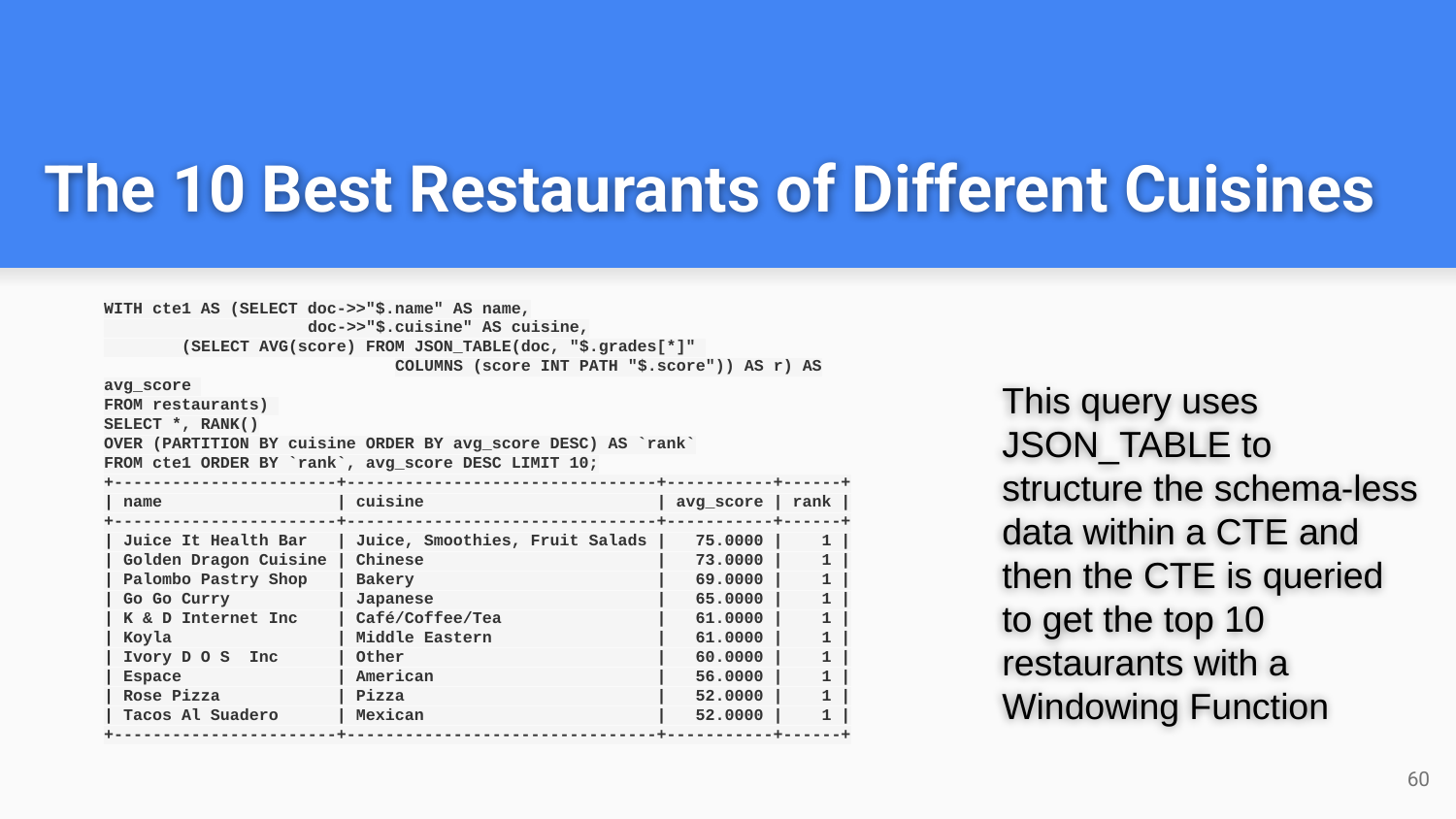

# The 10 Best Restaurants of Different Cuisines
WITH cte1 AS (SELECT doc->>"$.name" AS name,
                     doc->>"$.cuisine" AS cuisine,
        (SELECT AVG(score) FROM JSON_TABLE(doc, "$.grades[*]"
		COLUMNS (score INT PATH "$.score")) AS r) AS avg_score
FROM restaurants)
SELECT *, RANK()
OVER (PARTITION BY cuisine ORDER BY avg_score DESC) AS `rank`
FROM cte1 ORDER BY `rank`, avg_score DESC LIMIT 10;
+-----------------------+--------------------------------+-----------+------+
| name                  | cuisine                        | avg_score | rank |
+-----------------------+--------------------------------+-----------+------+
| Juice It Health Bar   | Juice, Smoothies, Fruit Salads |   75.0000 |    1 |
| Golden Dragon Cuisine | Chinese                        |   73.0000 |    1 |
| Palombo Pastry Shop   | Bakery                         |   69.0000 |    1 |
| Go Go Curry           | Japanese                       |   65.0000 |    1 |
| K & D Internet Inc    | Café/Coffee/Tea                |   61.0000 |    1 |
| Koyla                 | Middle Eastern                 |   61.0000 |    1 |
| Ivory D O S  Inc      | Other                          |   60.0000 |    1 |
| Espace                | American                       |   56.0000 |    1 |
| Rose Pizza            | Pizza                          |   52.0000 |    1 |
| Tacos Al Suadero      | Mexican                        |   52.0000 |    1 |
+-----------------------+--------------------------------+-----------+------+

This query uses JSON_TABLE to structure the schema-less data within a CTE and then the CTE is queried to get the top 10 restaurants with a Windowing Function
60